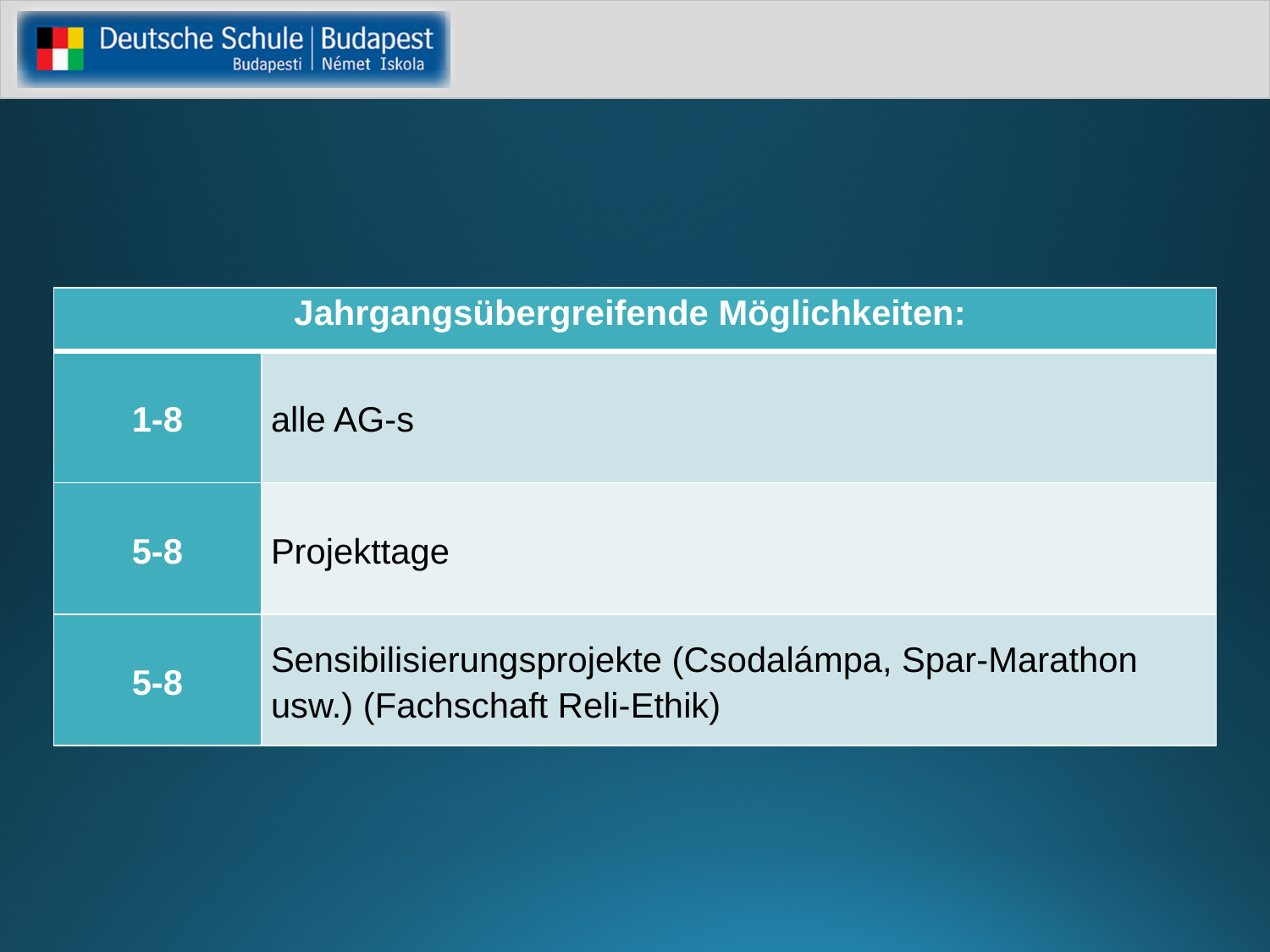

| Jahrgangsübergreifende Möglichkeiten: |  |
| --- | --- |
| 1-8 | alle AG-s |
| 5-8 | Projekttage |
| 5-8 | Sensibilisierungsprojekte (Csodalámpa, Spar-Marathon usw.) (Fachschaft Reli-Ethik) |